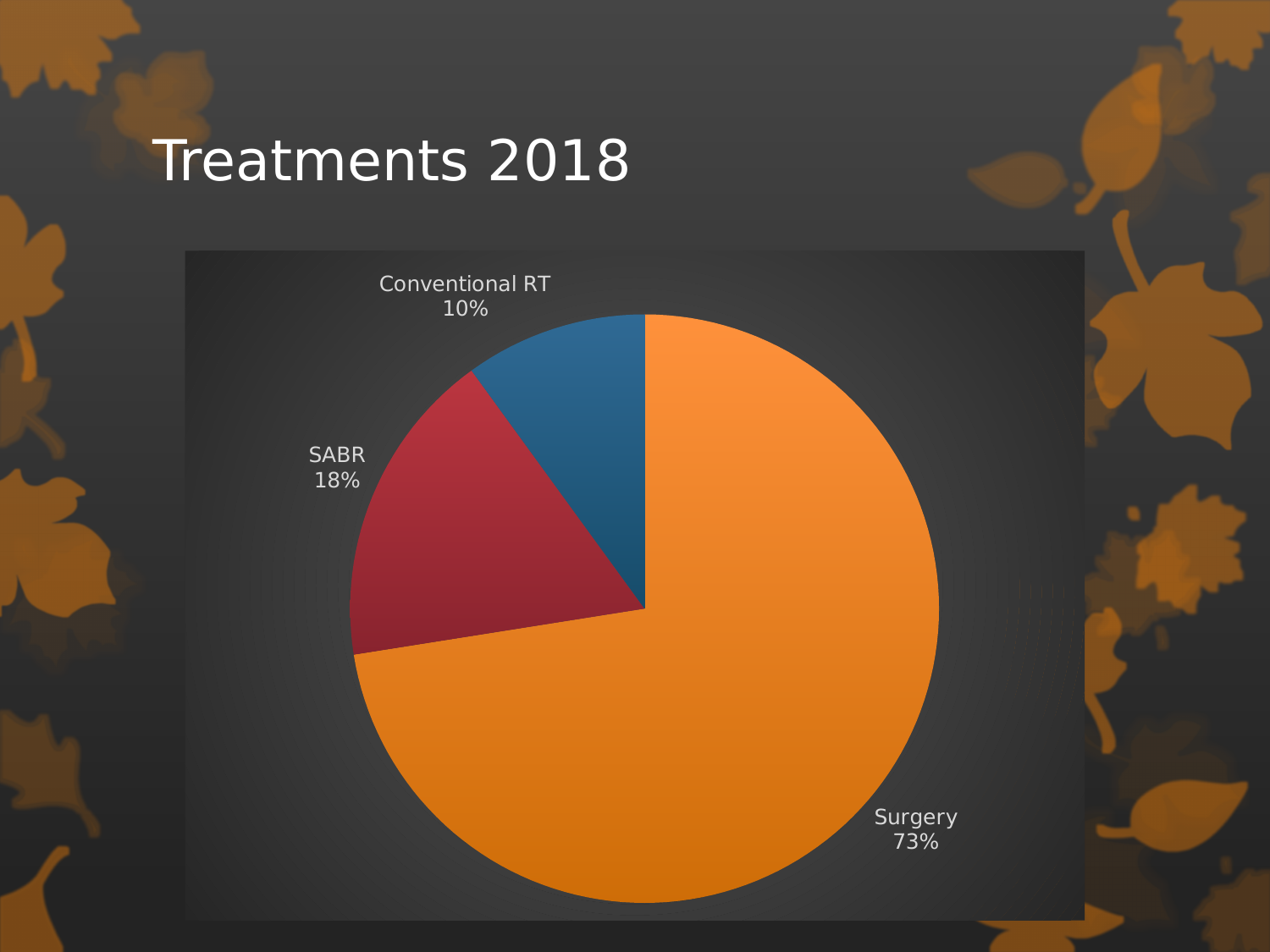

# Treatments 2018

### Chart

| Category | Column1 |
|---|---|
| Surgery | 29.0 |
| SABR | 7.0 |
| Conventional RT | 4.0 |